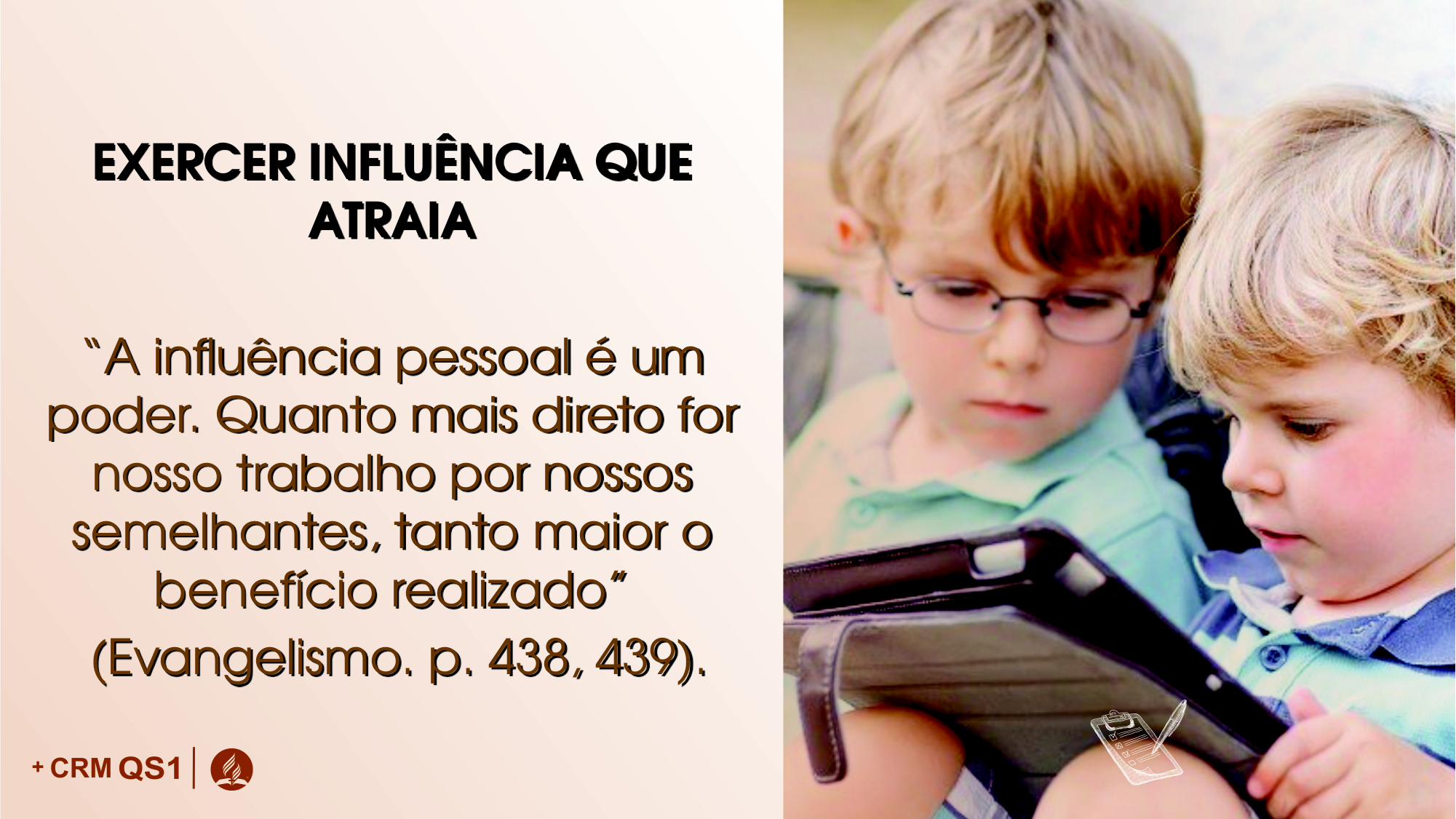

EXERCER INFLUÊNCIA QUE ATRAIA

“A influência pessoal é um poder. Quanto mais direto for nosso trabalho por nossos semelhantes, tanto maior o benefício realizado”
 (Evangelismo. p. 438, 439).